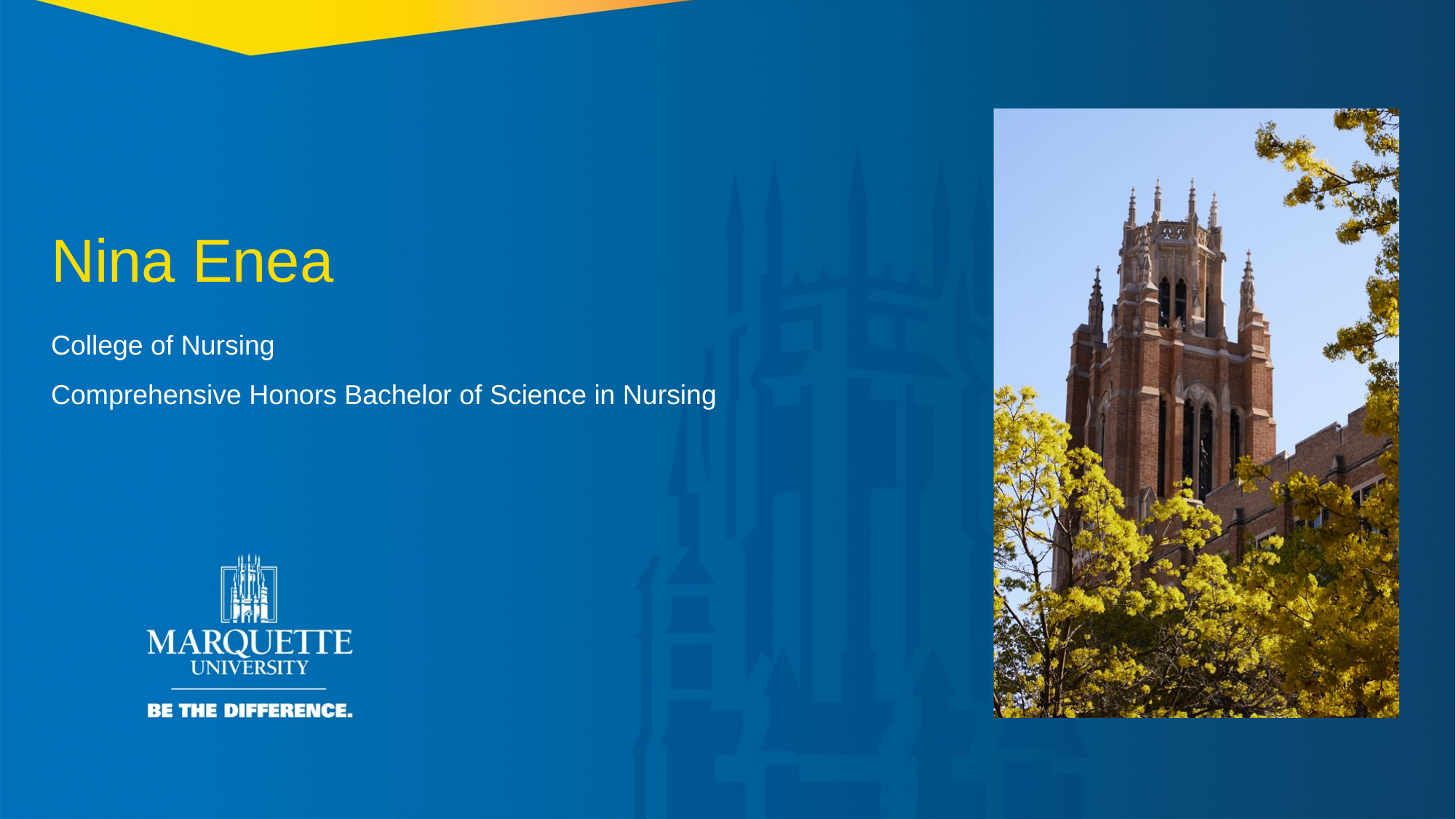

Nina Enea
College of Nursing
Comprehensive Honors Bachelor of Science in Nursing